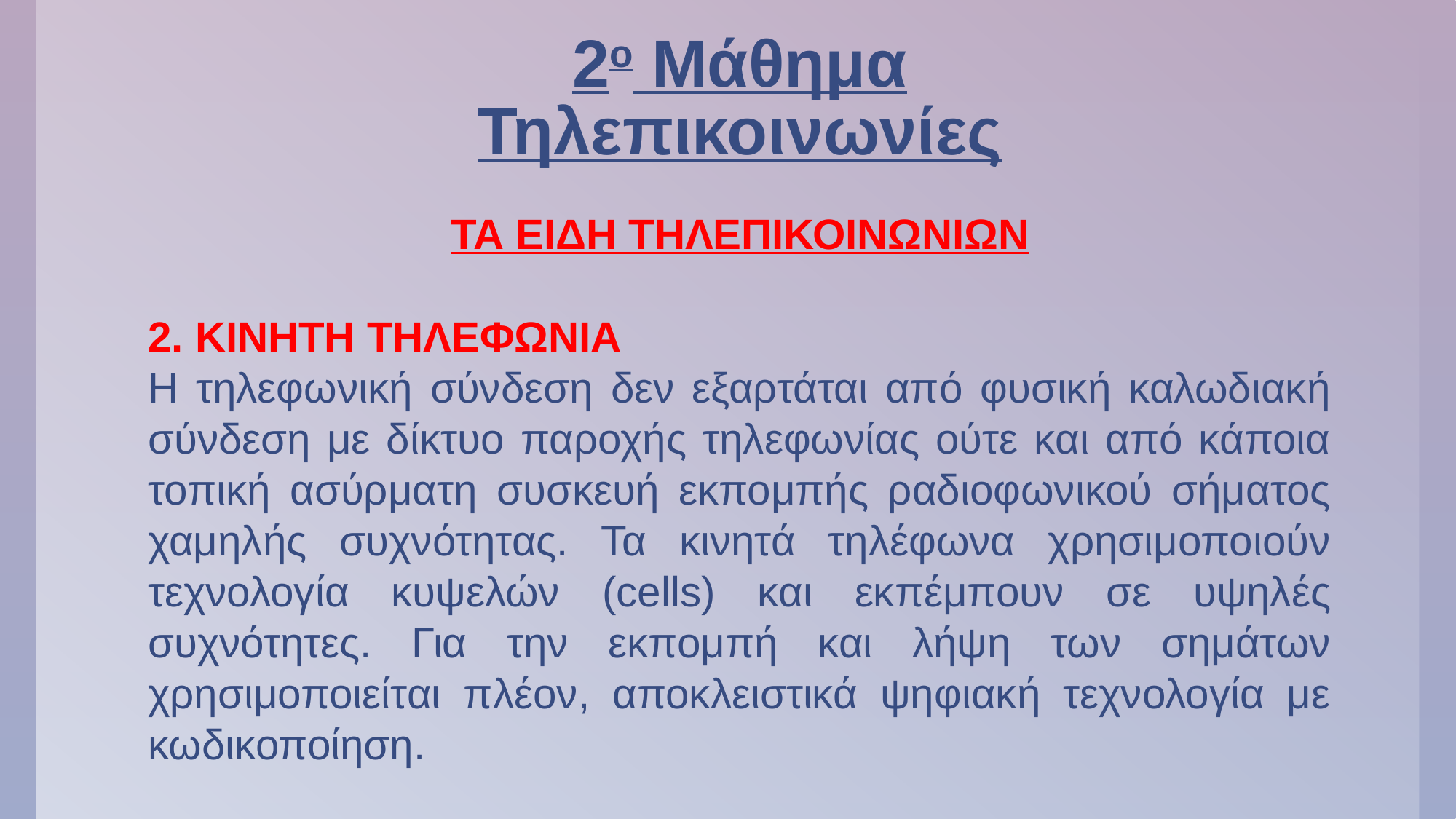

# 2ο Μάθημα Τηλεπικοινωνίες
ΤΑ ΕΙΔΗ ΤΗΛΕΠΙΚΟΙΝΩΝΙΩΝ

2. ΚΙΝΗΤΗ ΤΗΛΕΦΩΝΙΑ
Η τηλεφωνική σύνδεση δεν εξαρτάται από φυσική καλωδιακή σύνδεση με δίκτυο παροχής τηλεφωνίας ούτε και από κάποια τοπική ασύρματη συσκευή εκπομπής ραδιοφωνικού σήματος χαμηλής συχνότητας. Τα κινητά τηλέφωνα χρησιμοποιούν τεχνολογία κυψελών (cells) και εκπέμπουν σε υψηλές συχνότητες. Για την εκπομπή και λήψη των σημάτων χρησιμοποιείται πλέον, αποκλειστικά ψηφιακή τεχνολογία με κωδικοποίηση.